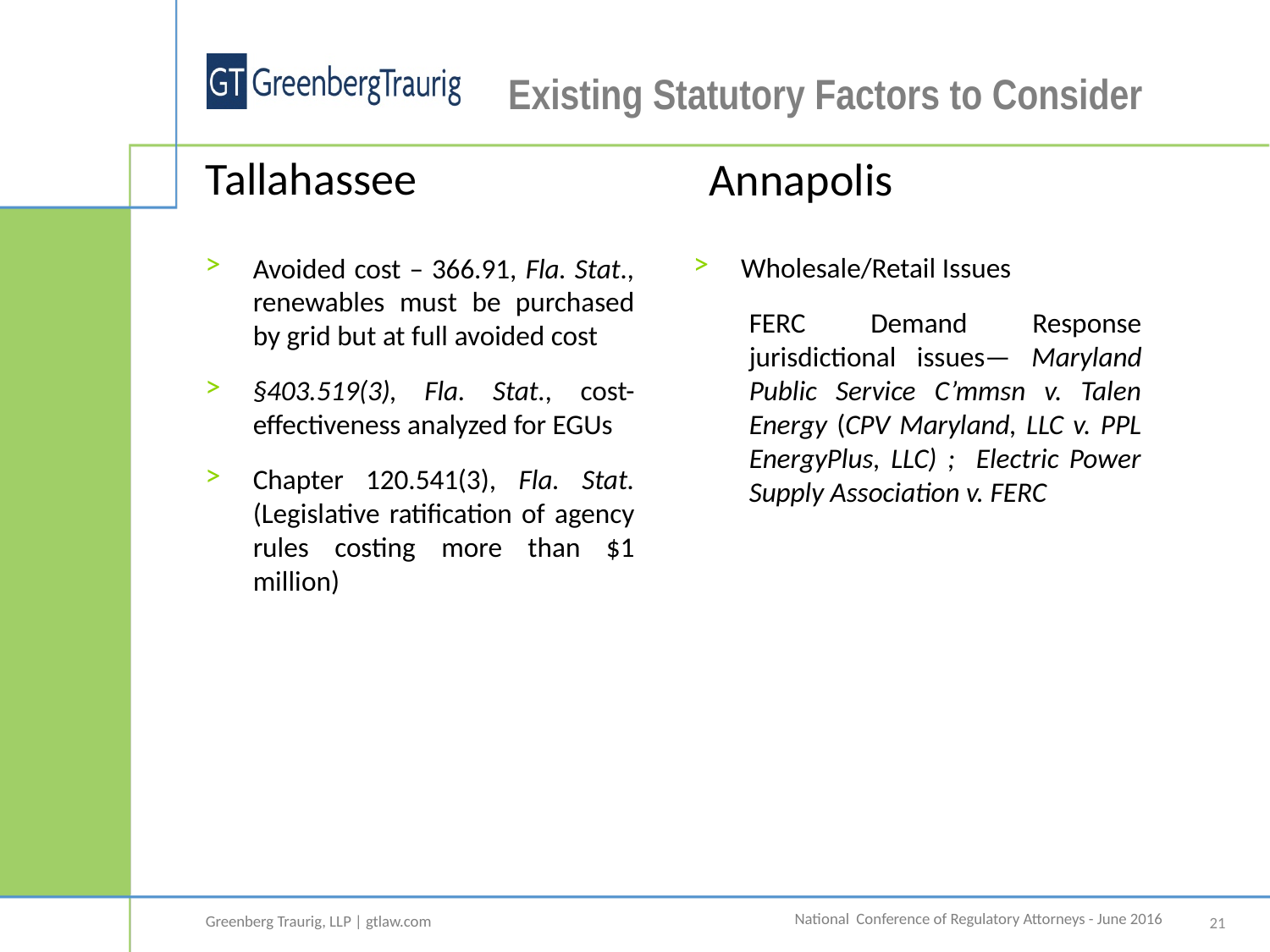

# Existing Statutory Factors to Consider
Tallahassee
Annapolis
Avoided cost – 366.91, Fla. Stat., renewables must be purchased by grid but at full avoided cost
§403.519(3), Fla. Stat., cost-effectiveness analyzed for EGUs
Chapter 120.541(3), Fla. Stat. (Legislative ratification of agency rules costing more than $1 million)
Wholesale/Retail Issues
FERC Demand Response jurisdictional issues— Maryland Public Service C’mmsn v. Talen Energy (CPV Maryland, LLC v. PPL EnergyPlus, LLC) ;  Electric Power Supply Association v. FERC
21